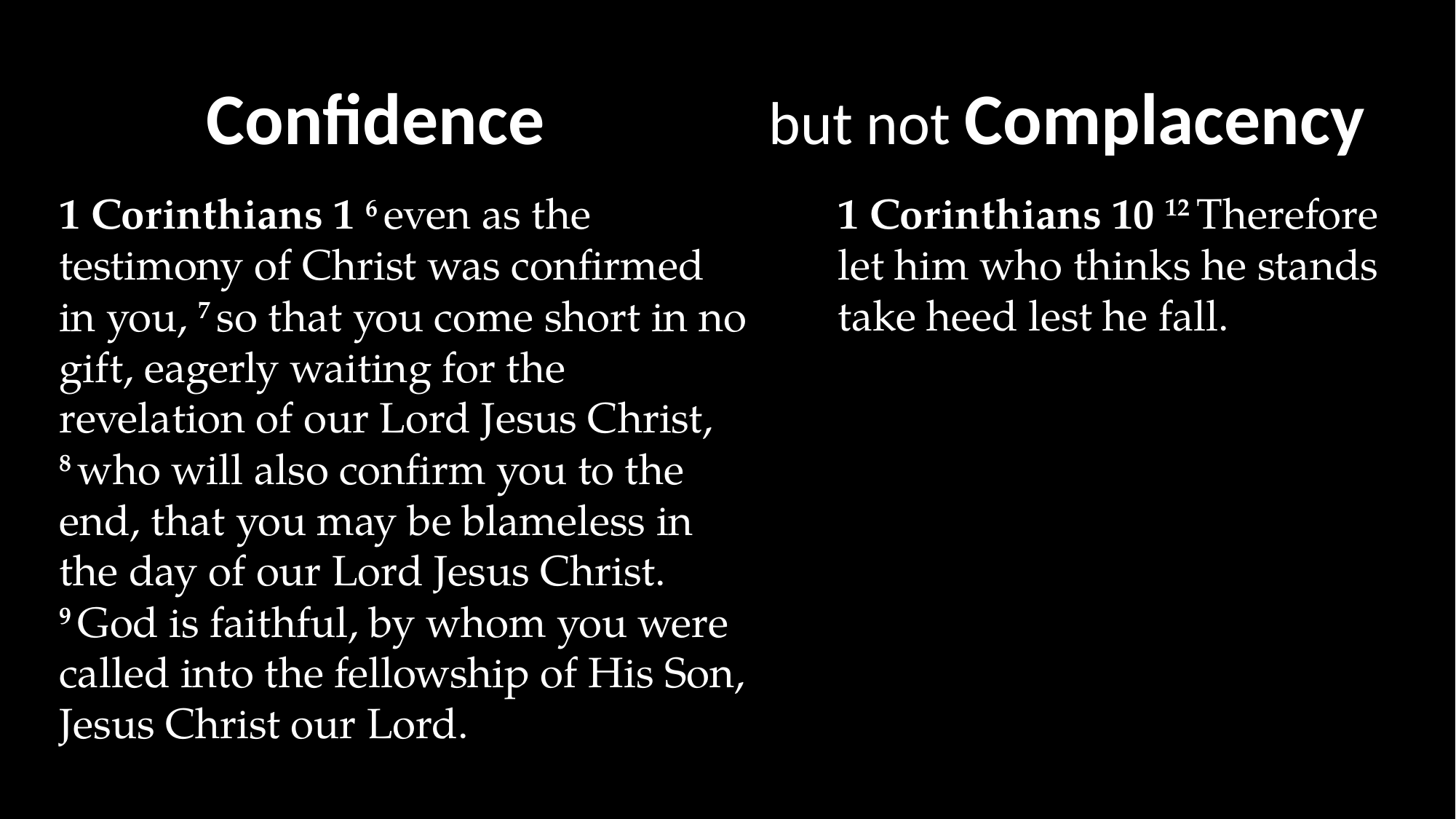

Confidence
but not Complacency
1 Corinthians 10 12 Therefore let him who thinks he stands take heed lest he fall.
1 Corinthians 1 6 even as the testimony of Christ was confirmed in you, 7 so that you come short in no gift, eagerly waiting for the revelation of our Lord Jesus Christ, 8 who will also confirm you to the end, that you may be blameless in the day of our Lord Jesus Christ. 9 God is faithful, by whom you were called into the fellowship of His Son, Jesus Christ our Lord.